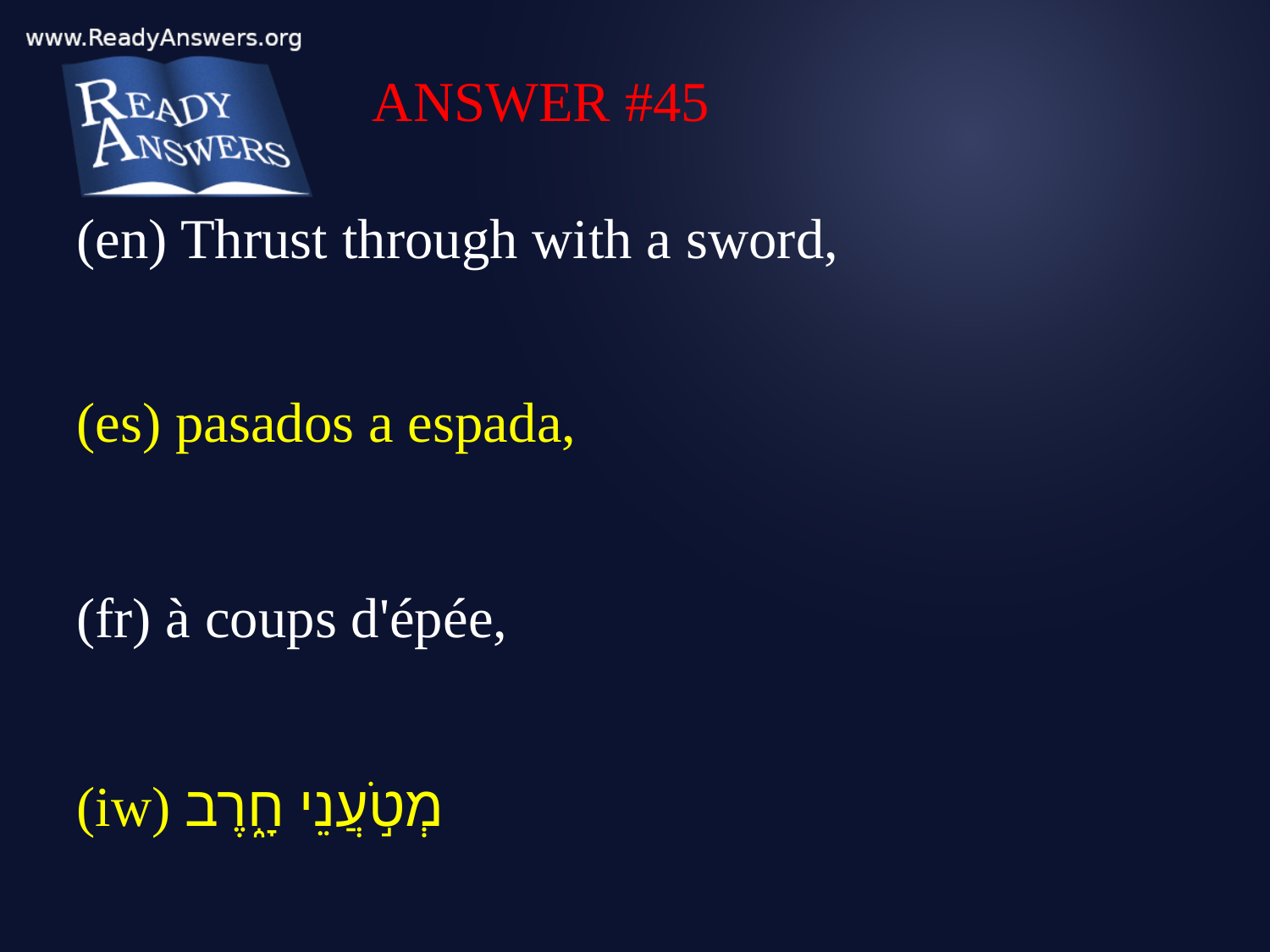

ANSWER #45
(en) Thrust through with a sword,
(es) pasados a espada,
(fr) à coups d'épée,
(iw) מְטֹ֣עֲנֵי חָ֑רֶב